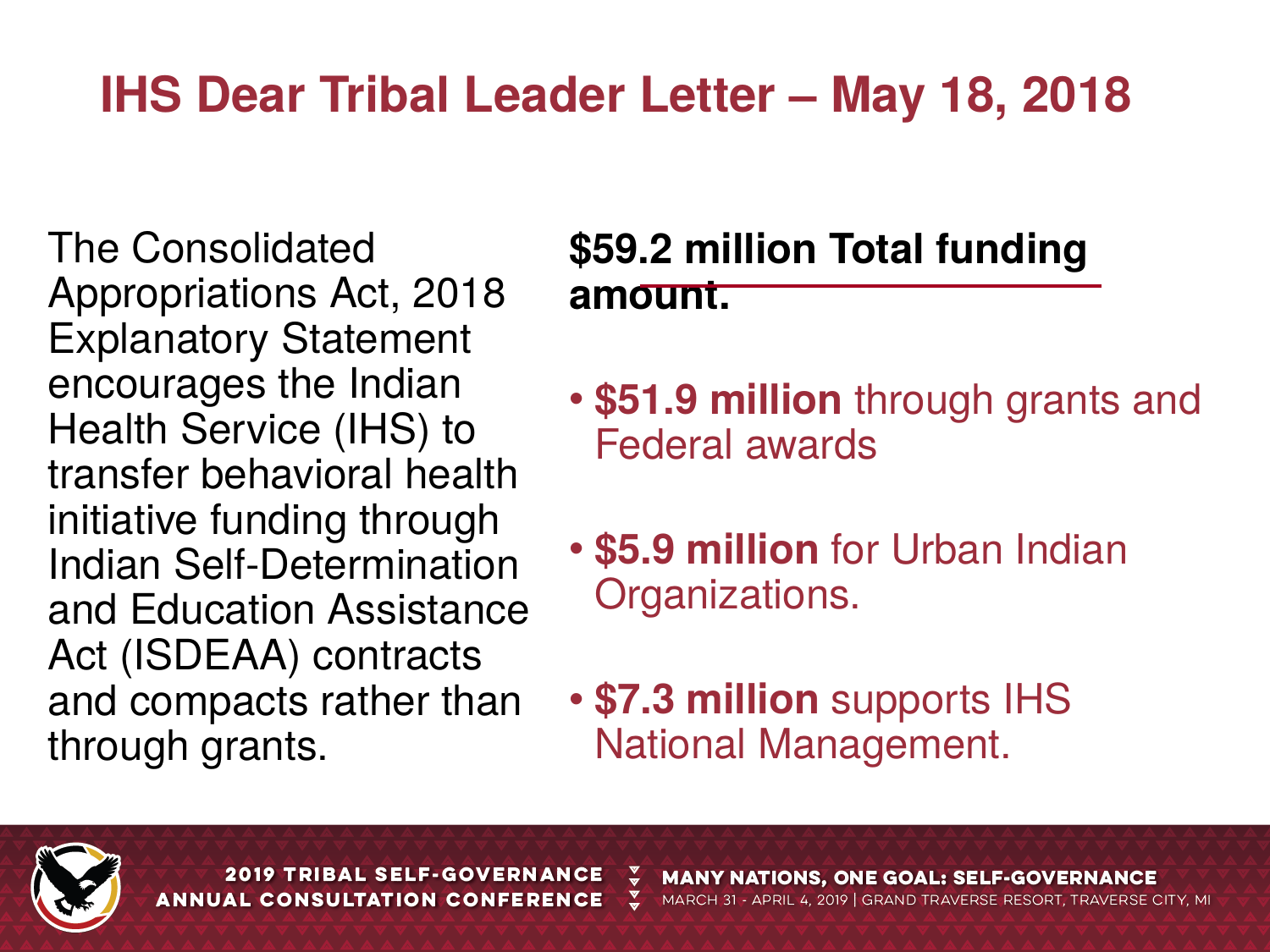

# IHS Dear Tribal Leader Letter – May 18, 2018
The Consolidated Appropriations Act, 2018 Explanatory Statement encourages the Indian Health Service (IHS) to transfer behavioral health initiative funding through Indian Self-Determination and Education Assistance Act (ISDEAA) contracts and compacts rather than through grants.
$59.2 million Total funding amount.

$51.9 million through grants and Federal awards

$5.9 million for Urban Indian Organizations.

$7.3 million supports IHS National Management.